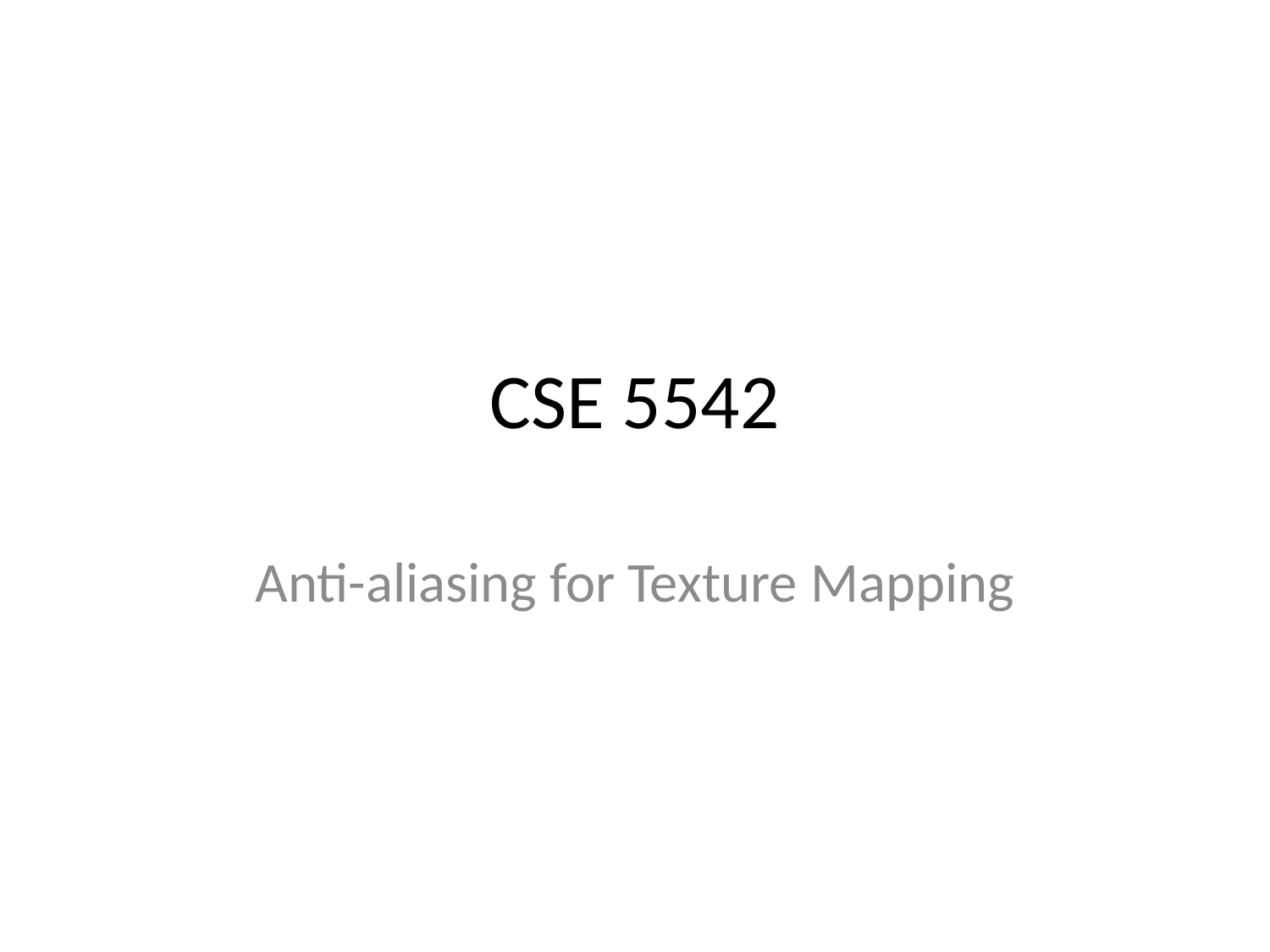

# CSE 5542
Anti-aliasing for Texture Mapping